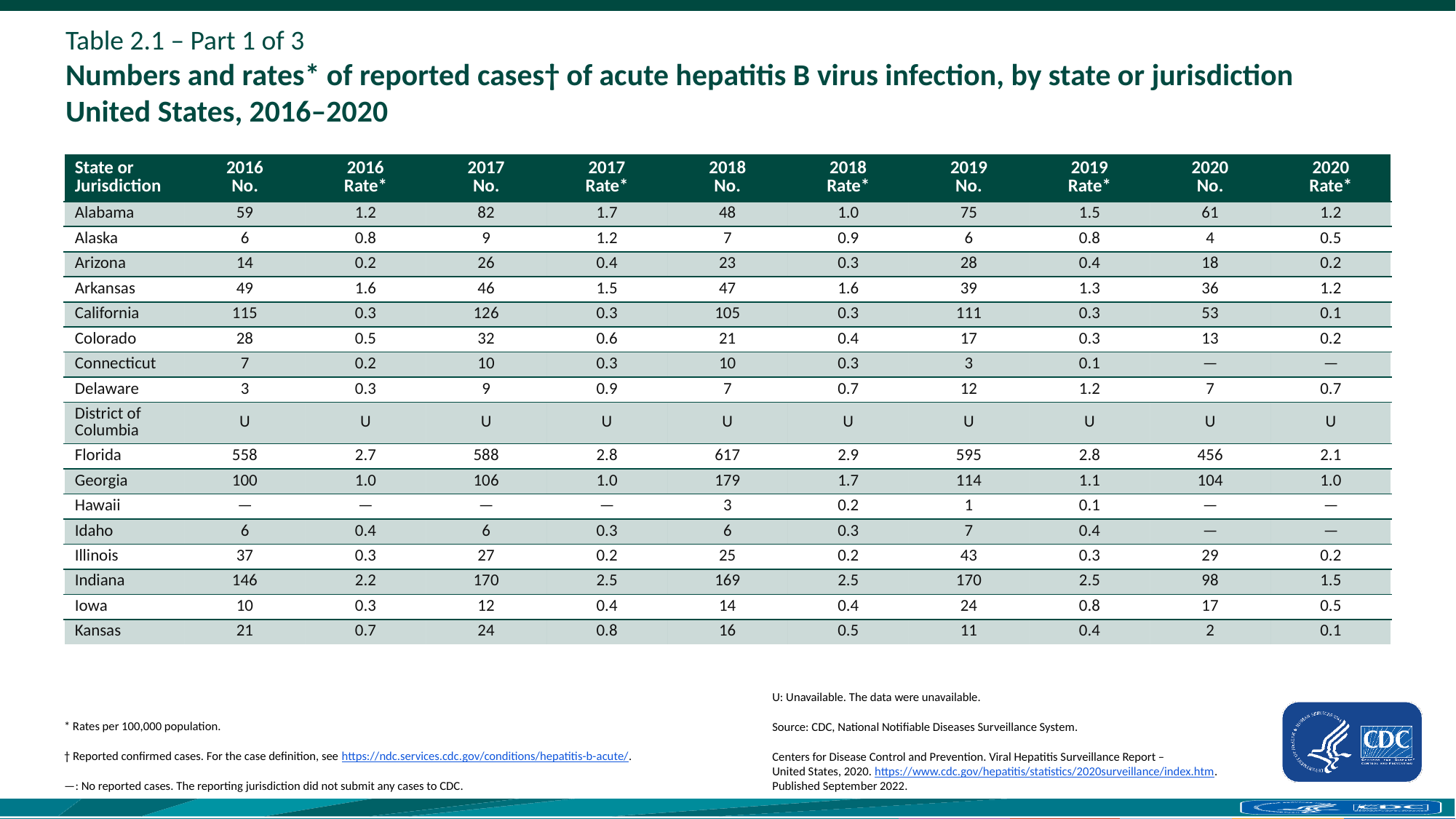

# Table 2.1 – Part 1 of 3 Numbers and rates* of reported cases† of acute hepatitis B virus infection, by state or jurisdiction United States, 2016–2020
| State or Jurisdiction | 2016 No. | 2016 Rate\* | 2017 No. | 2017 Rate\* | 2018 No. | 2018 Rate\* | 2019 No. | 2019 Rate\* | 2020 No. | 2020 Rate\* |
| --- | --- | --- | --- | --- | --- | --- | --- | --- | --- | --- |
| Alabama | 59 | 1.2 | 82 | 1.7 | 48 | 1.0 | 75 | 1.5 | 61 | 1.2 |
| Alaska | 6 | 0.8 | 9 | 1.2 | 7 | 0.9 | 6 | 0.8 | 4 | 0.5 |
| Arizona | 14 | 0.2 | 26 | 0.4 | 23 | 0.3 | 28 | 0.4 | 18 | 0.2 |
| Arkansas | 49 | 1.6 | 46 | 1.5 | 47 | 1.6 | 39 | 1.3 | 36 | 1.2 |
| California | 115 | 0.3 | 126 | 0.3 | 105 | 0.3 | 111 | 0.3 | 53 | 0.1 |
| Colorado | 28 | 0.5 | 32 | 0.6 | 21 | 0.4 | 17 | 0.3 | 13 | 0.2 |
| Connecticut | 7 | 0.2 | 10 | 0.3 | 10 | 0.3 | 3 | 0.1 | — | — |
| Delaware | 3 | 0.3 | 9 | 0.9 | 7 | 0.7 | 12 | 1.2 | 7 | 0.7 |
| District of Columbia | U | U | U | U | U | U | U | U | U | U |
| Florida | 558 | 2.7 | 588 | 2.8 | 617 | 2.9 | 595 | 2.8 | 456 | 2.1 |
| Georgia | 100 | 1.0 | 106 | 1.0 | 179 | 1.7 | 114 | 1.1 | 104 | 1.0 |
| Hawaii | — | — | — | — | 3 | 0.2 | 1 | 0.1 | — | — |
| Idaho | 6 | 0.4 | 6 | 0.3 | 6 | 0.3 | 7 | 0.4 | — | — |
| Illinois | 37 | 0.3 | 27 | 0.2 | 25 | 0.2 | 43 | 0.3 | 29 | 0.2 |
| Indiana | 146 | 2.2 | 170 | 2.5 | 169 | 2.5 | 170 | 2.5 | 98 | 1.5 |
| Iowa | 10 | 0.3 | 12 | 0.4 | 14 | 0.4 | 24 | 0.8 | 17 | 0.5 |
| Kansas | 21 | 0.7 | 24 | 0.8 | 16 | 0.5 | 11 | 0.4 | 2 | 0.1 |
U: Unavailable. The data were unavailable.
Source: CDC, National Notifiable Diseases Surveillance System.
Centers for Disease Control and Prevention. Viral Hepatitis Surveillance Report – United States, 2020. https://www.cdc.gov/hepatitis/statistics/2020surveillance/index.htm. 
Published September 2022.
* Rates per 100,000 population.
† Reported confirmed cases. For the case definition, see https://ndc.services.cdc.gov/conditions/hepatitis-b-acute/.
—: No reported cases. The reporting jurisdiction did not submit any cases to CDC.